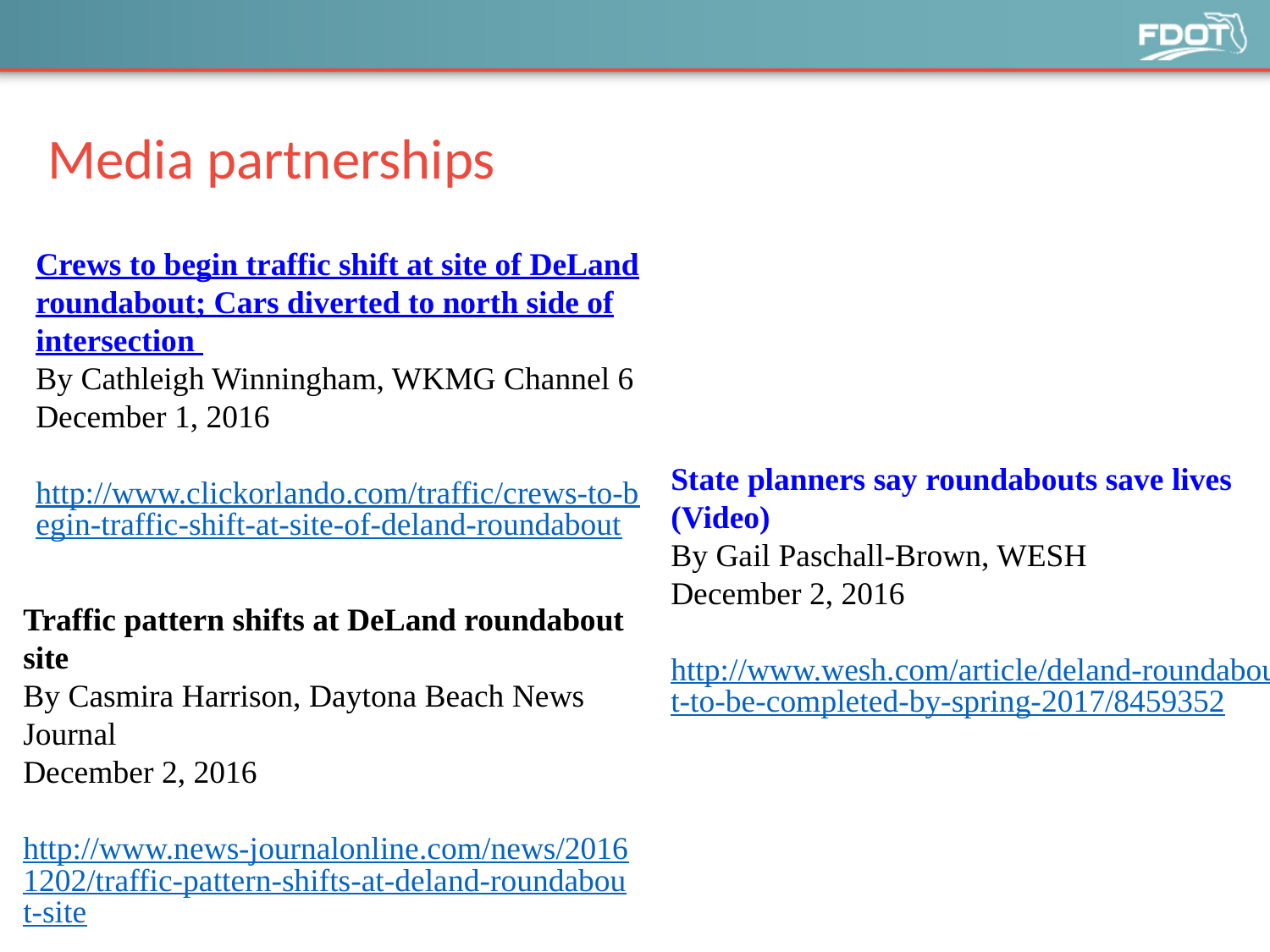

# Media partnerships
Crews to begin traffic shift at site of DeLand roundabout; Cars diverted to north side of intersection
By Cathleigh Winningham, WKMG Channel 6
December 1, 2016

http://www.clickorlando.com/traffic/crews-to-begin-traffic-shift-at-site-of-deland-roundabout
State planners say roundabouts save lives (Video)
By Gail Paschall-Brown, WESH
December 2, 2016

http://www.wesh.com/article/deland-roundabout-to-be-completed-by-spring-2017/8459352
Traffic pattern shifts at DeLand roundabout site
By Casmira Harrison, Daytona Beach News Journal
December 2, 2016

http://www.news-journalonline.com/news/20161202/traffic-pattern-shifts-at-deland-roundabout-site